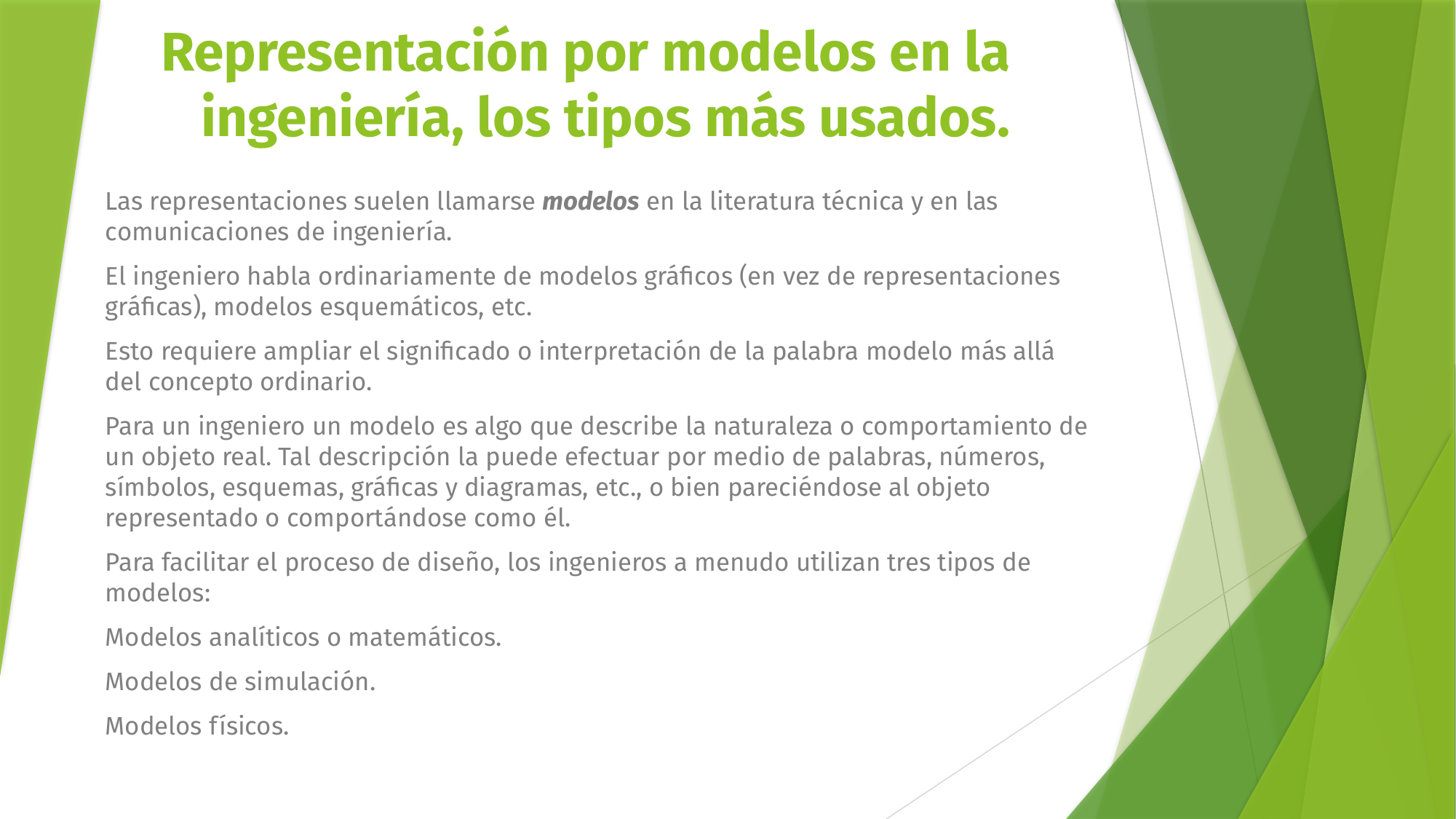

# Representación por modelos en la ingeniería, los tipos más usados.
Las representaciones suelen llamarse modelos en la literatura técnica y en las comunicaciones de ingeniería.
El ingeniero habla ordinariamente de modelos gráficos (en vez de representaciones gráficas), modelos esquemáticos, etc.
Esto requiere ampliar el significado o interpretación de la palabra modelo más allá del concepto ordinario.
Para un ingeniero un modelo es algo que describe la naturaleza o comportamiento de un objeto real. Tal descripción la puede efectuar por medio de palabras, números, símbolos, esquemas, gráficas y diagramas, etc., o bien pareciéndose al objeto representado o comportándose como él.
Para facilitar el proceso de diseño, los ingenieros a menudo utilizan tres tipos de modelos:
Modelos analíticos o matemáticos.
Modelos de simulación.
Modelos físicos.